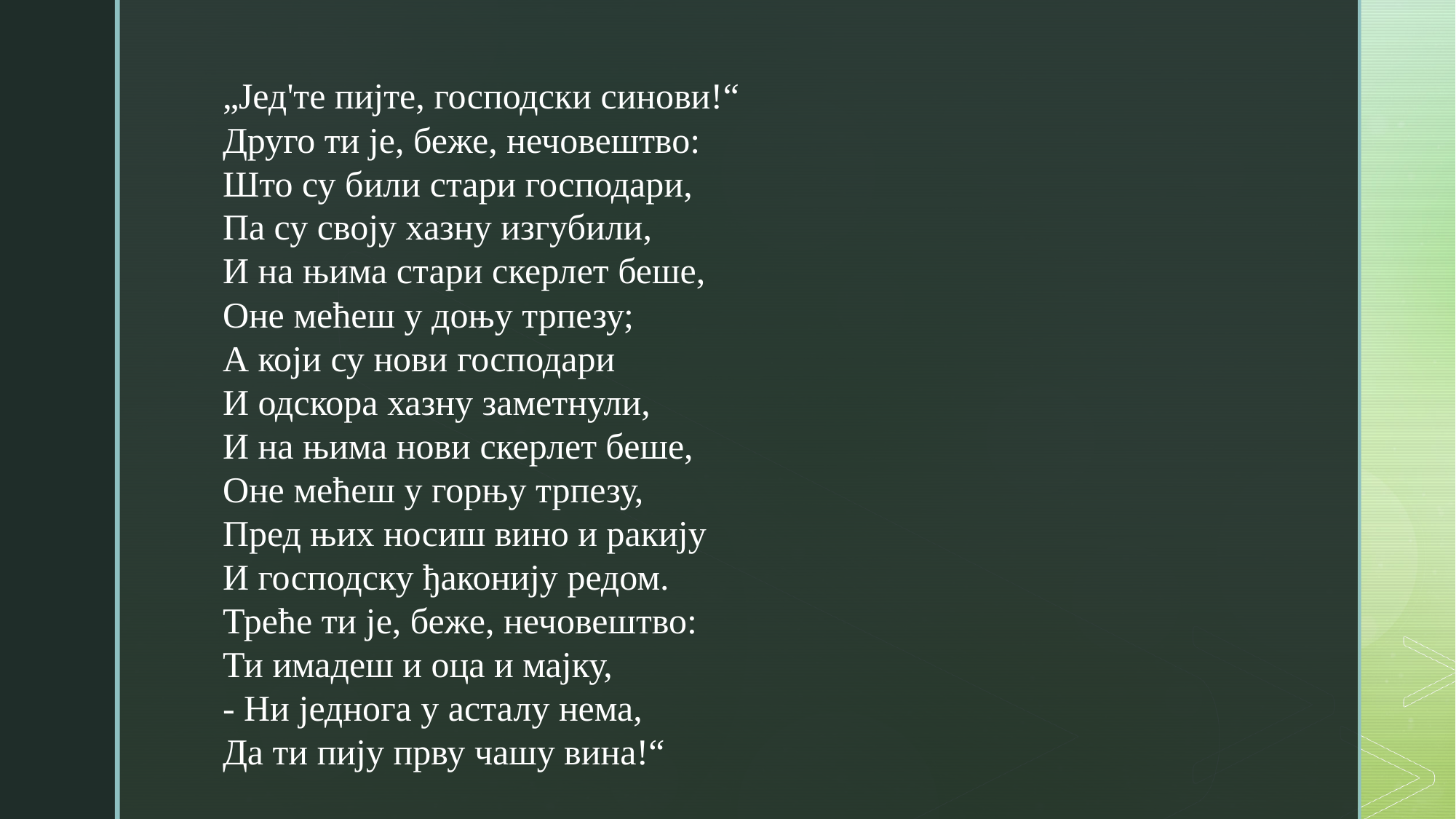

„Јед'те пијте, господски синови!“
Друго ти је, беже, нечовештво:
Што су били стари господари,
Па су своју хазну изгубили,
И на њима стари скерлет беше,
Оне мећеш у доњу трпезу;
А који су нови господари
И одскора хазну заметнули,
И на њима нови скерлет беше,
Оне мећеш у горњу трпезу,
Пред њих носиш вино и ракију
И господску ђаконију редом.
Треће ти је, беже, нечовештво:
Ти имадеш и оца и мајку,
- Ни једнога у асталу нема,
Да ти пију прву чашу вина!“